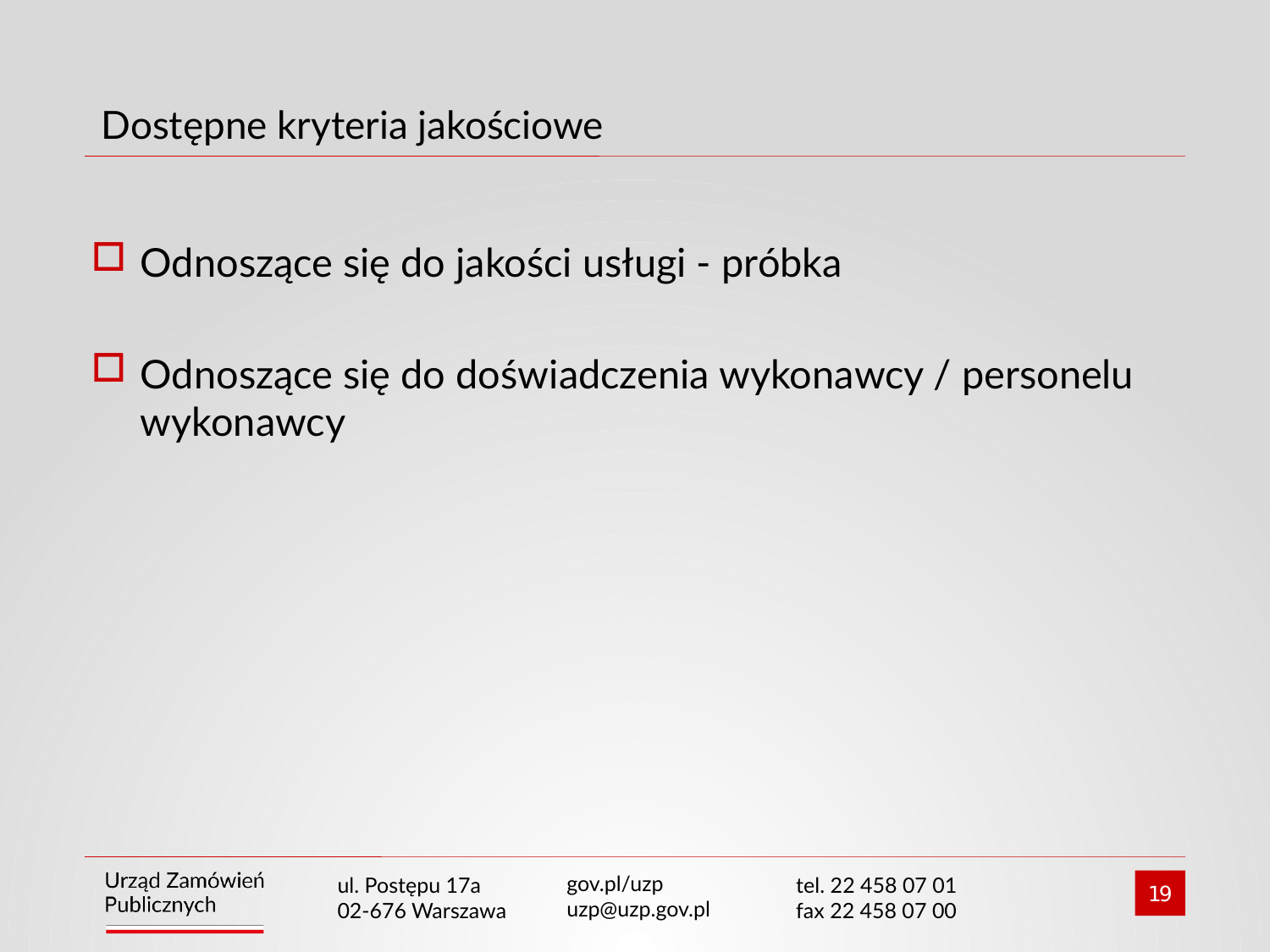

# Dostępne kryteria jakościowe

Odnoszące się do jakości usługi - próbka

Odnoszące się do doświadczenia wykonawcy / personelu wykonawcy